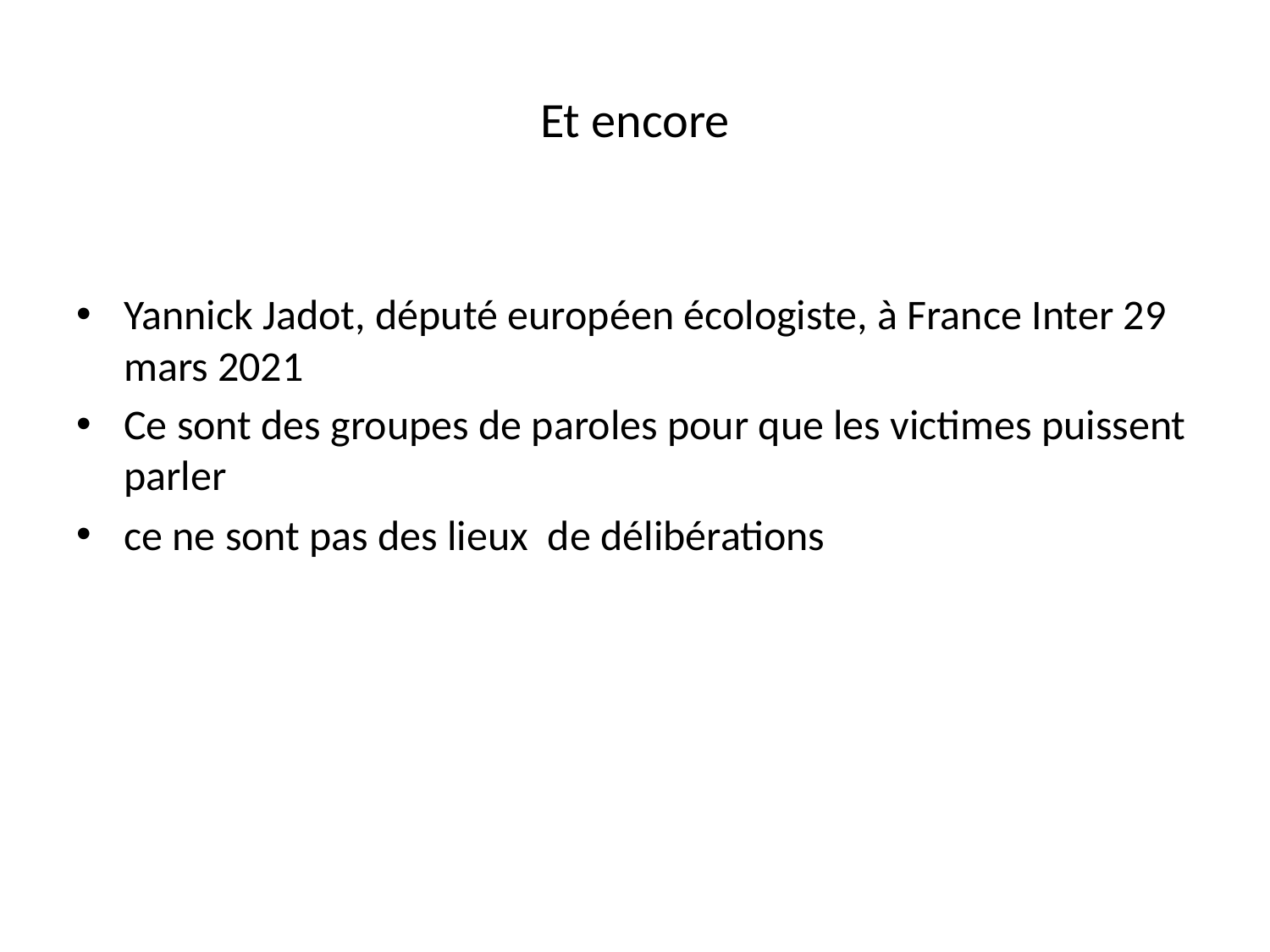

# Et encore

Yannick Jadot, député européen écologiste, à France Inter 29 mars 2021
Ce sont des groupes de paroles pour que les victimes puissent parler
ce ne sont pas des lieux  de délibérations